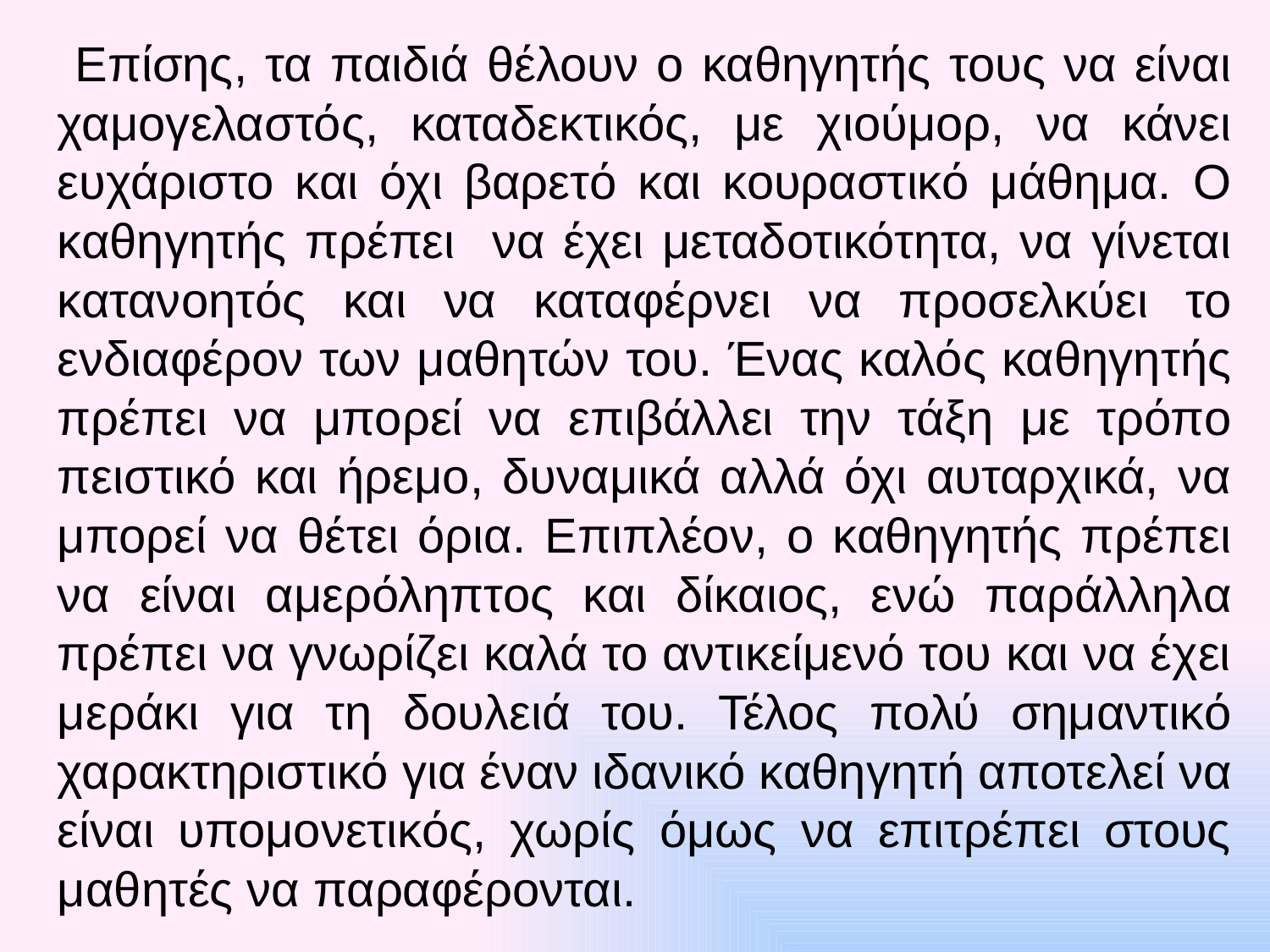

Επίσης, τα παιδιά θέλουν ο καθηγητής τους να είναι χαμογελαστός, καταδεκτικός, με χιούμορ, να κάνει ευχάριστο και όχι βαρετό και κουραστικό μάθημα. Ο καθηγητής πρέπει  να έχει μεταδοτικότητα, να γίνεται κατανοητός και να καταφέρνει να προσελκύει το ενδιαφέρον των μαθητών του. Ένας καλός καθηγητής πρέπει να μπορεί να επιβάλλει την τάξη με τρόπο πειστικό και ήρεμο, δυναμικά αλλά όχι αυταρχικά, να μπορεί να θέτει όρια. Επιπλέον, ο καθηγητής πρέπει να είναι αμερόληπτος και δίκαιος, ενώ παράλληλα πρέπει να γνωρίζει καλά το αντικείμενό του και να έχει μεράκι για τη δουλειά του. Τέλος πολύ σημαντικό χαρακτηριστικό για έναν ιδανικό καθηγητή αποτελεί να είναι υπομονετικός, χωρίς όμως να επιτρέπει στους μαθητές να παραφέρονται.